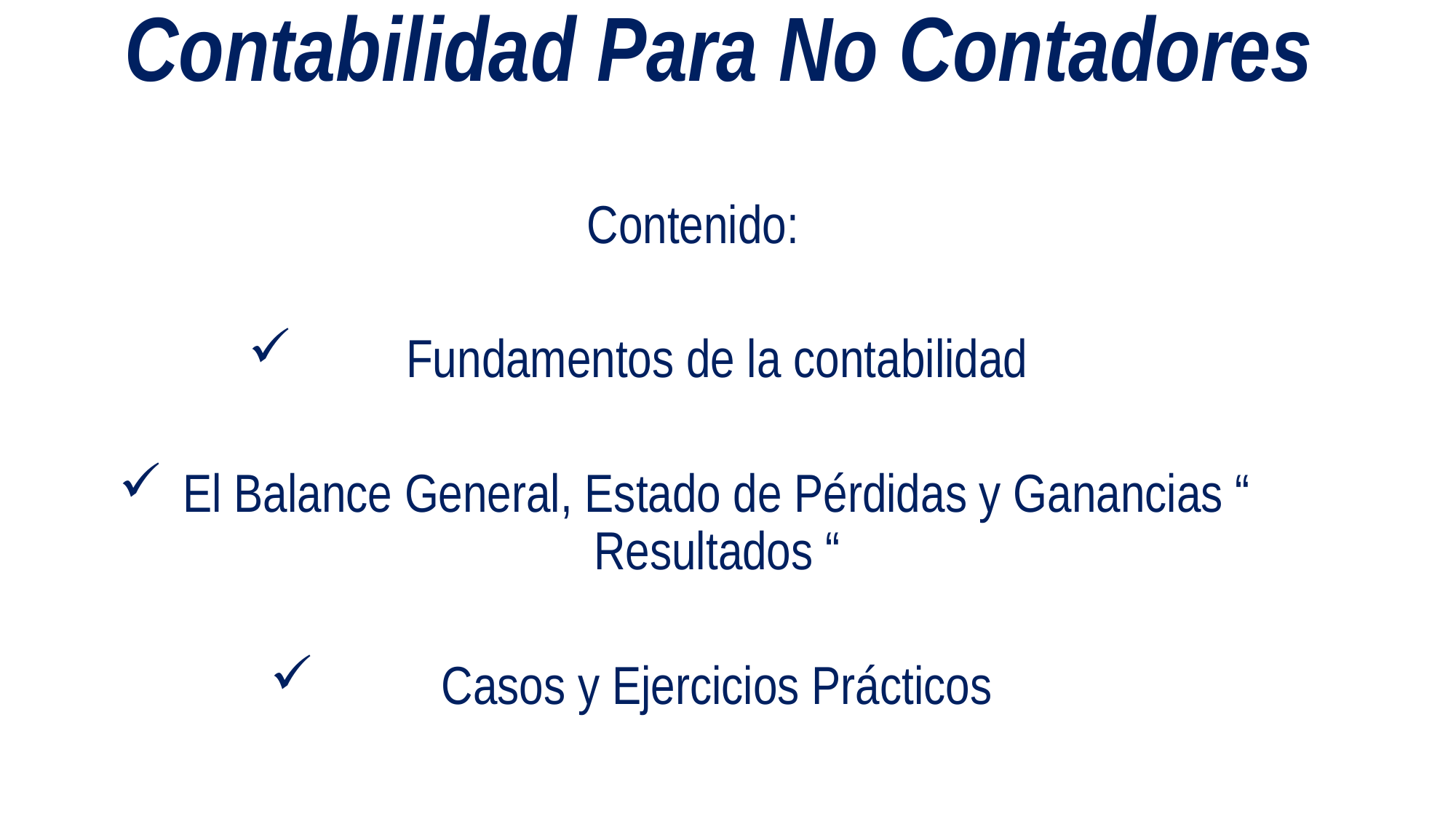

# Contabilidad Para No Contadores

Contenido:

Fundamentos de la contabilidad

El Balance General, Estado de Pérdidas y Ganancias “ Resultados “

Casos y Ejercicios Prácticos
Consulta: jcflorescruz@hotmail.es